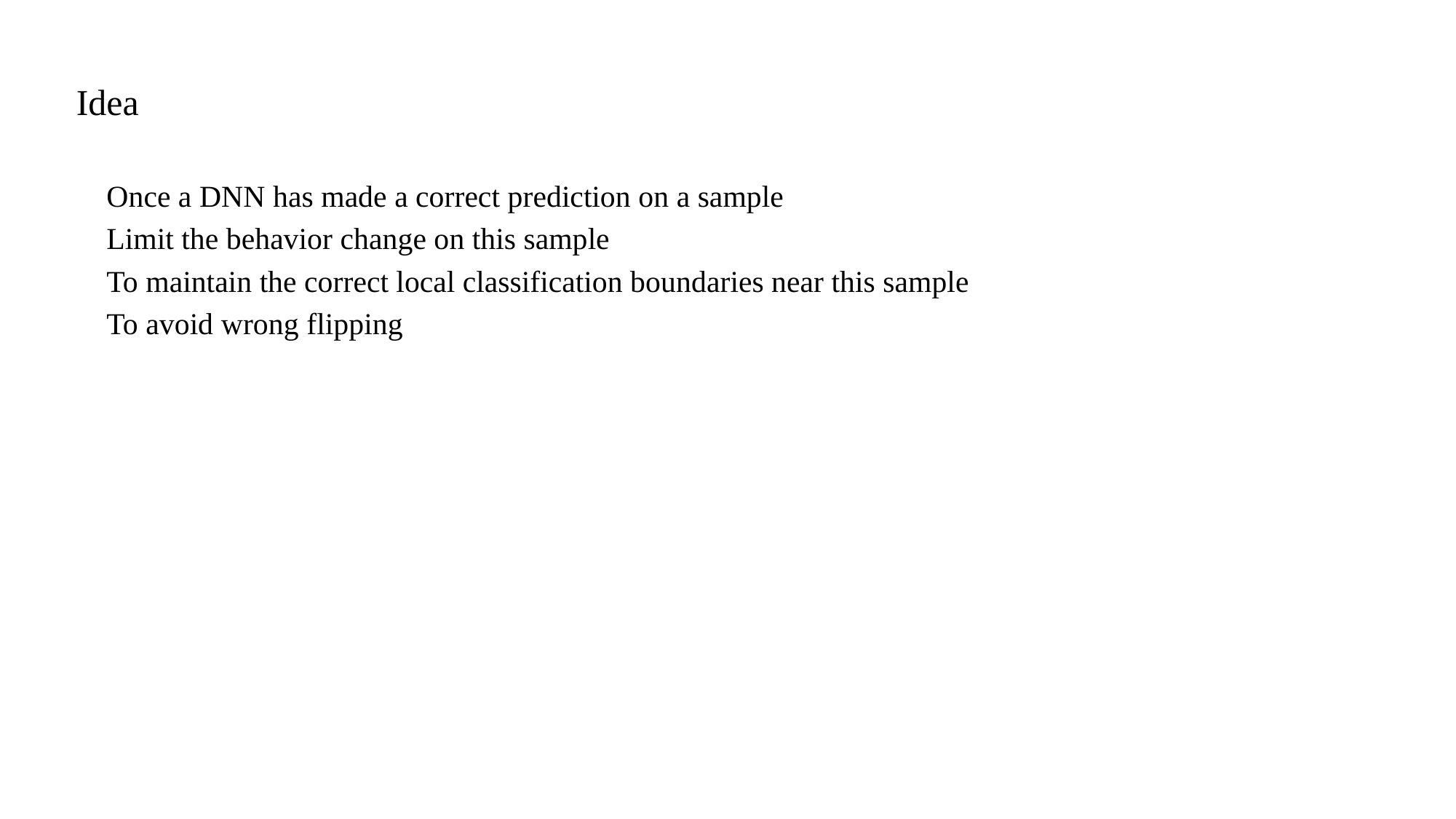

Idea
Once a DNN has made a correct prediction on a sample
Limit the behavior change on this sample
To maintain the correct local classification boundaries near this sample
To avoid wrong flipping